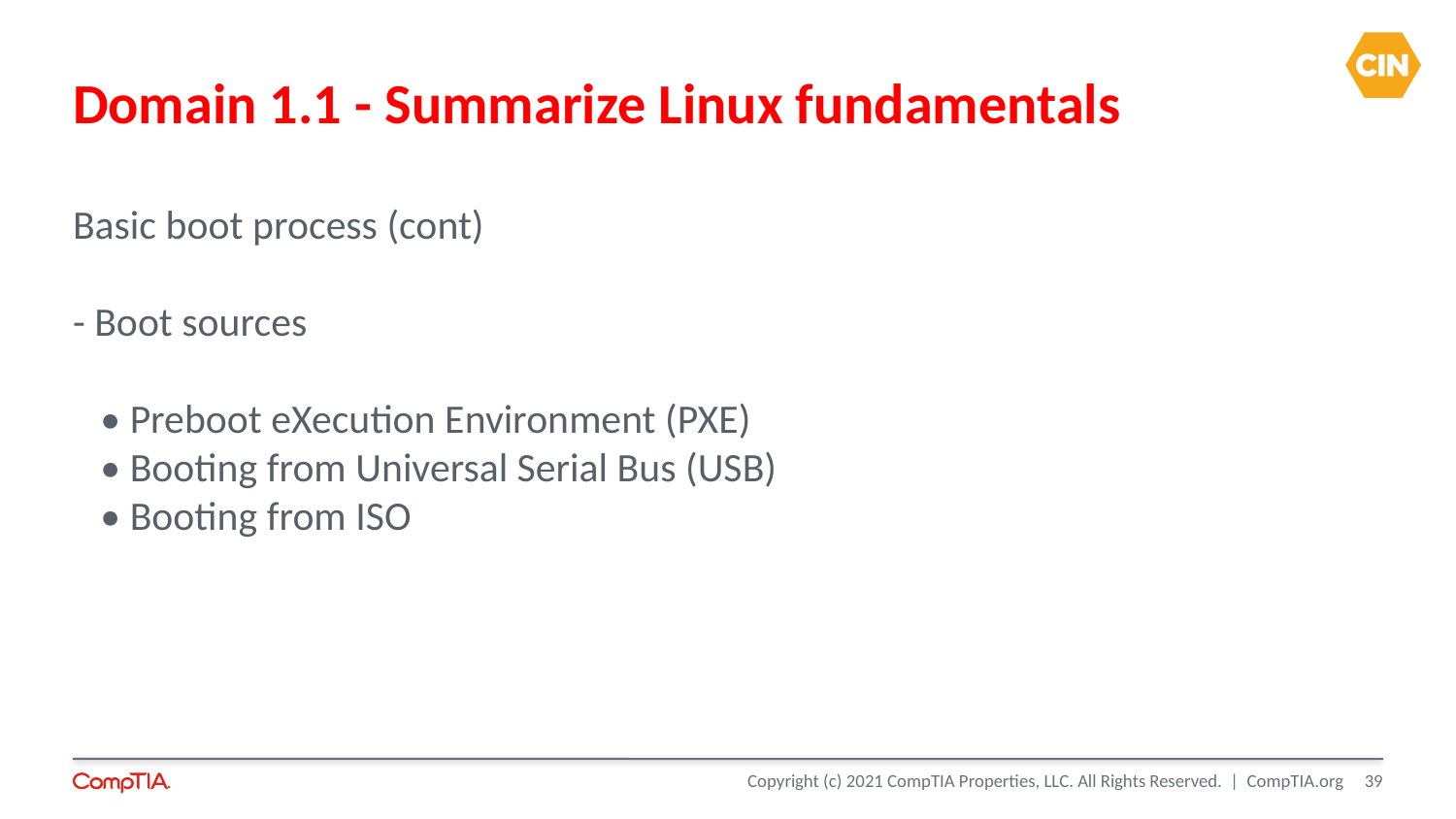

Domain 1.1 - Summarize Linux fundamentals
Basic boot process (cont)

- Boot sources

   • Preboot eXecution Environment (PXE)
   • Booting from Universal Serial Bus (USB)
   • Booting from ISO
39